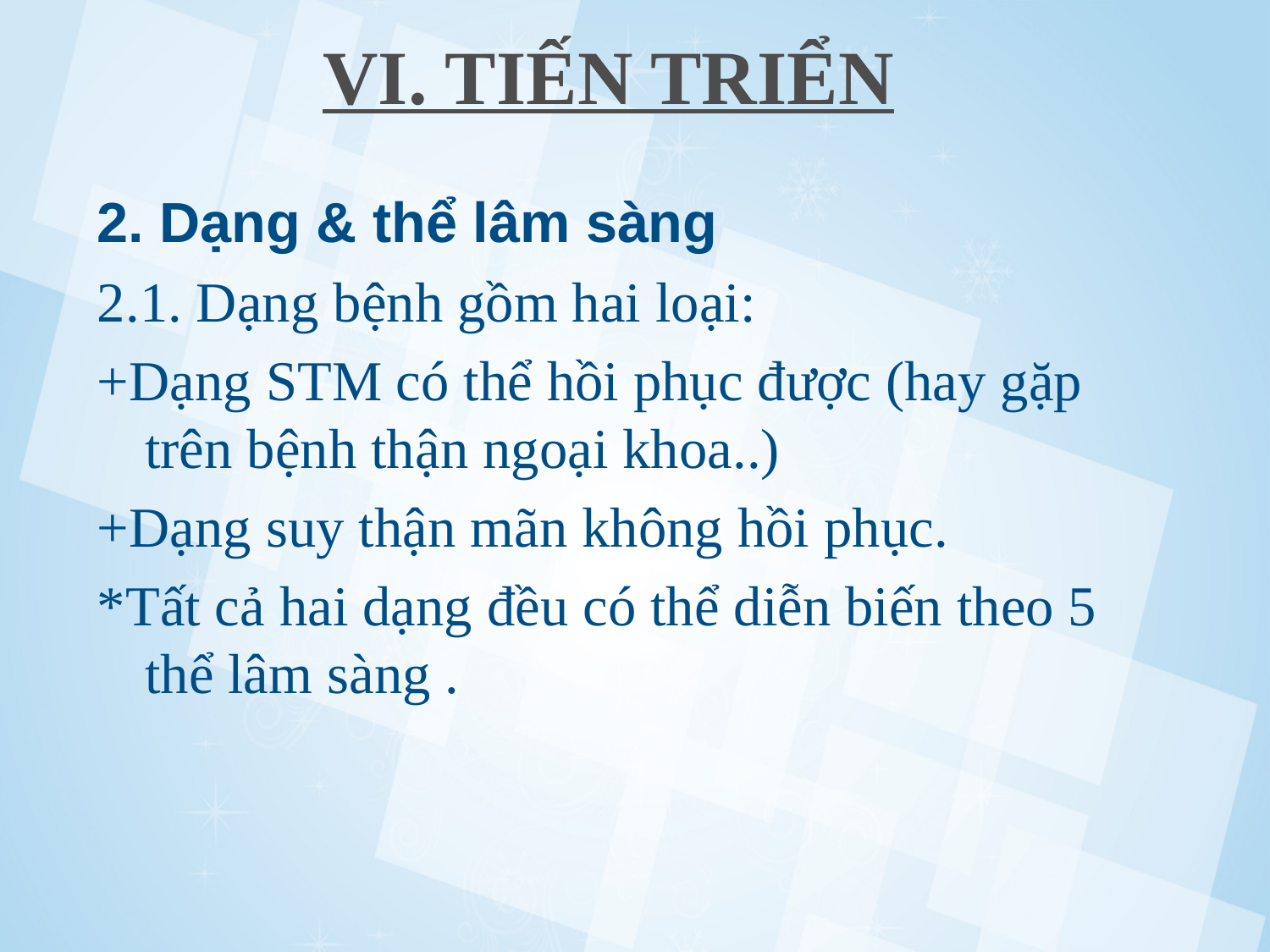

# VI. TIẾN TRIỂN
2. Dạng & thể lâm sàng
2.1. Dạng bệnh gồm hai loại:
+Dạng STM có thể hồi phục được (hay gặp trên bệnh thận ngoại khoa..)
+Dạng suy thận mãn không hồi phục.
*Tất cả hai dạng đều có thể diễn biến theo 5 thể lâm sàng .